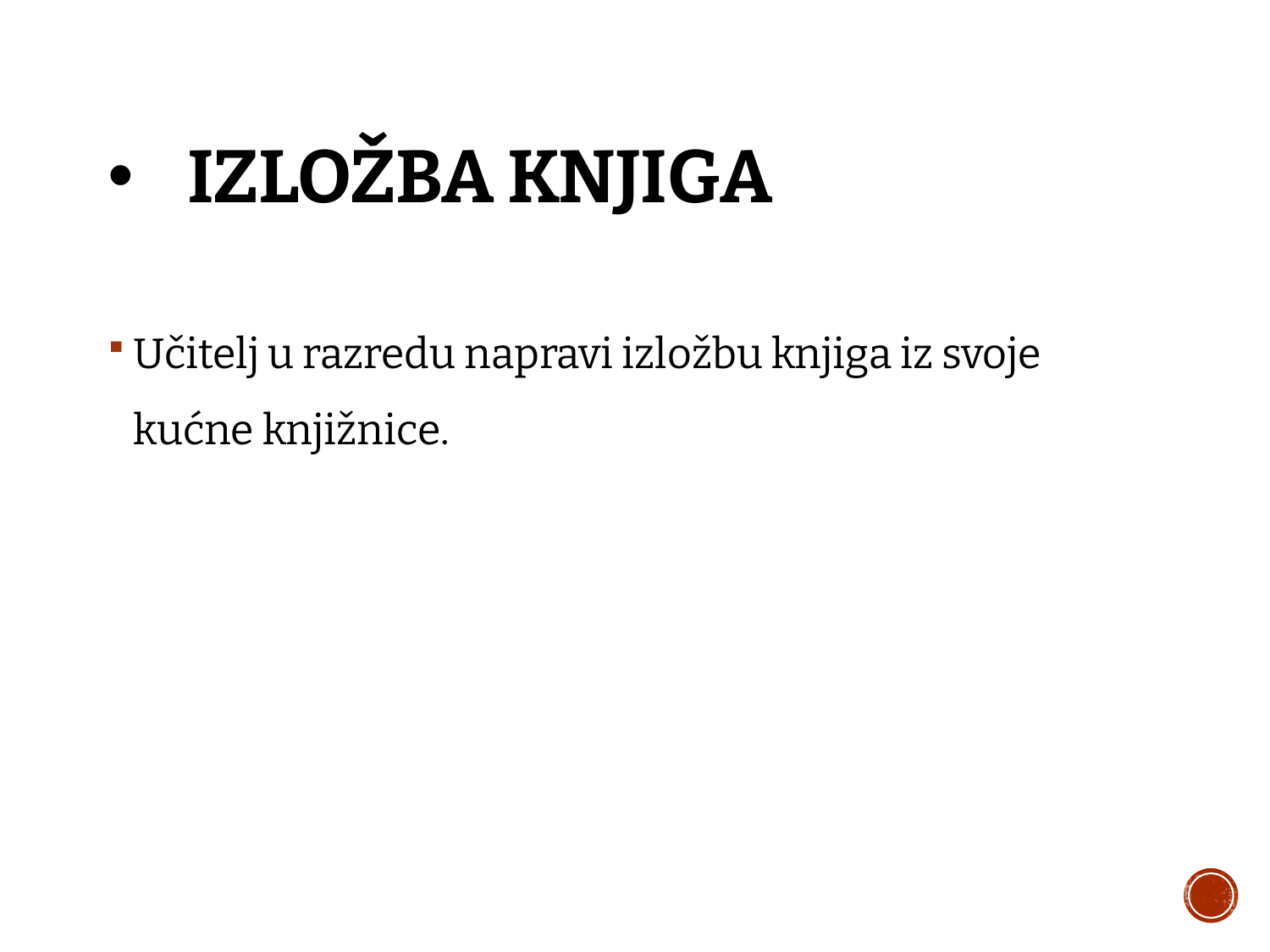

# Izložba knjiga
Učitelj u razredu napravi izložbu knjiga iz svoje kućne knjižnice.